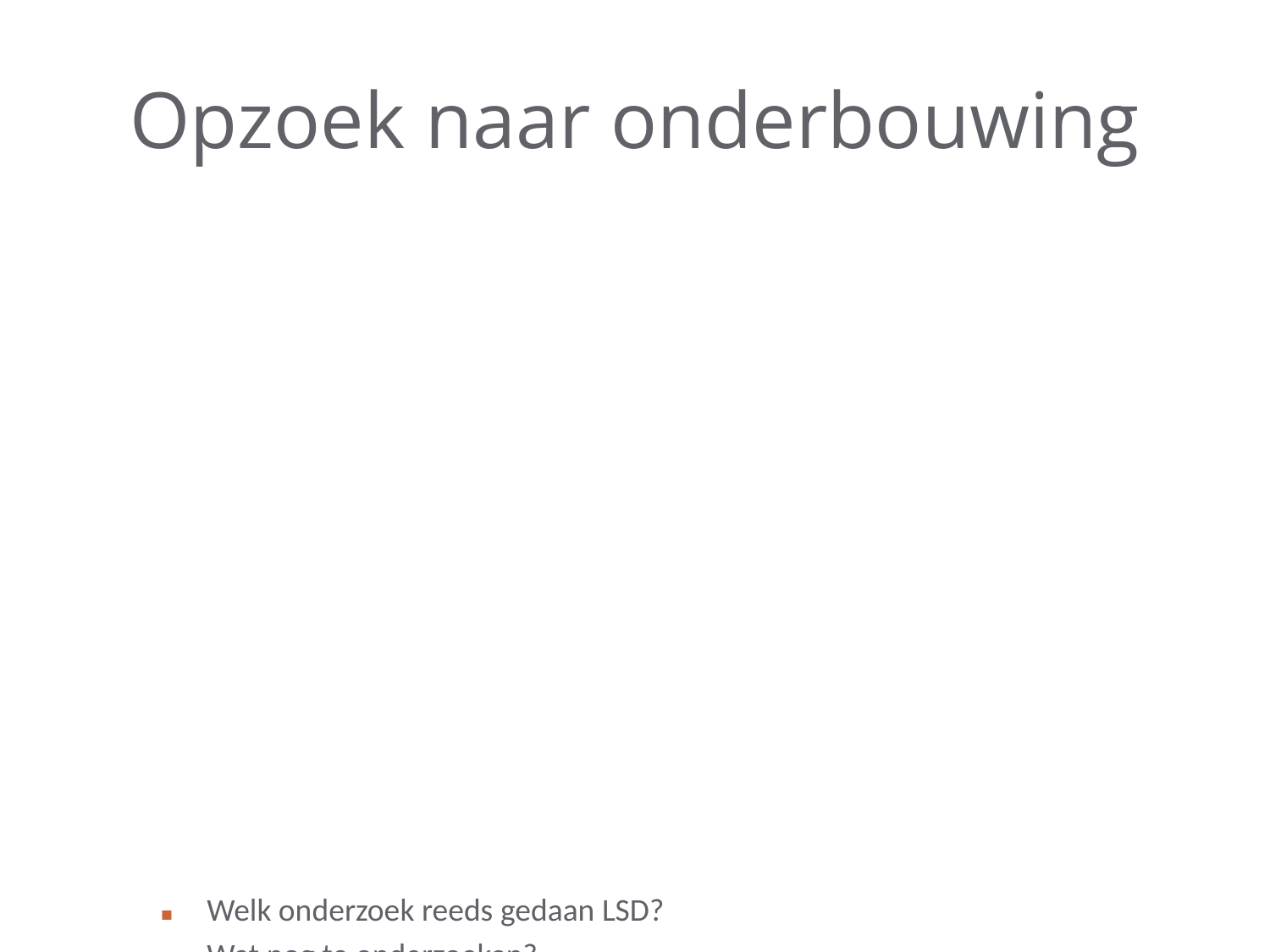

# Opzoek naar onderbouwing
Welk onderzoek reeds gedaan LSD?
Wat nog te onderzoeken?
Welke vragen voor de doelgroep?
Welke onderbouwing voor de te kiezen strategieën
Welke try-out?